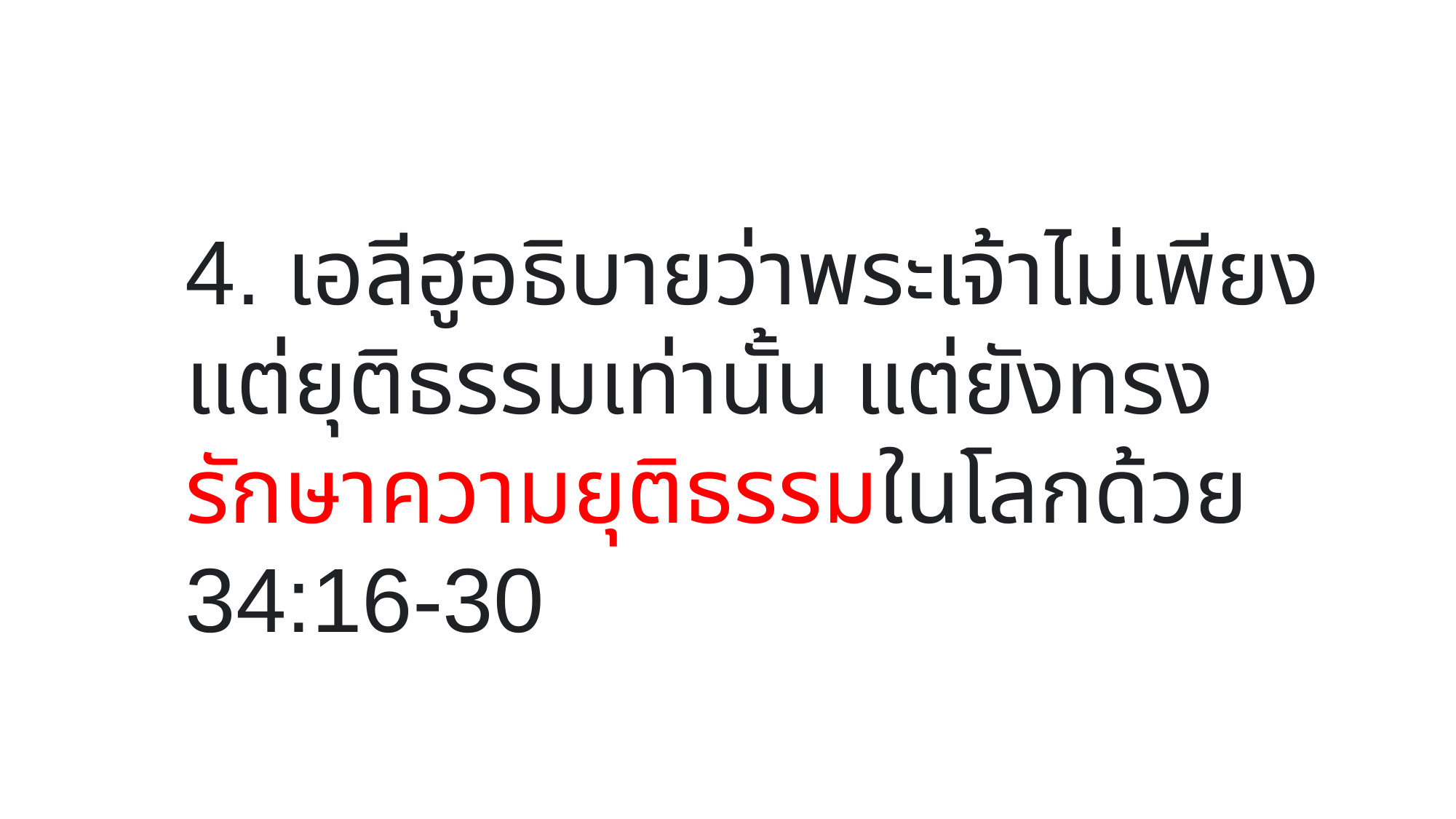

4. เอลีฮูอธิบายว่าพระเจ้าไม่เพียงแต่ยุติธรรมเท่านั้น แต่ยังทรงรักษาความยุติธรรมในโลกด้วย 34:16-30